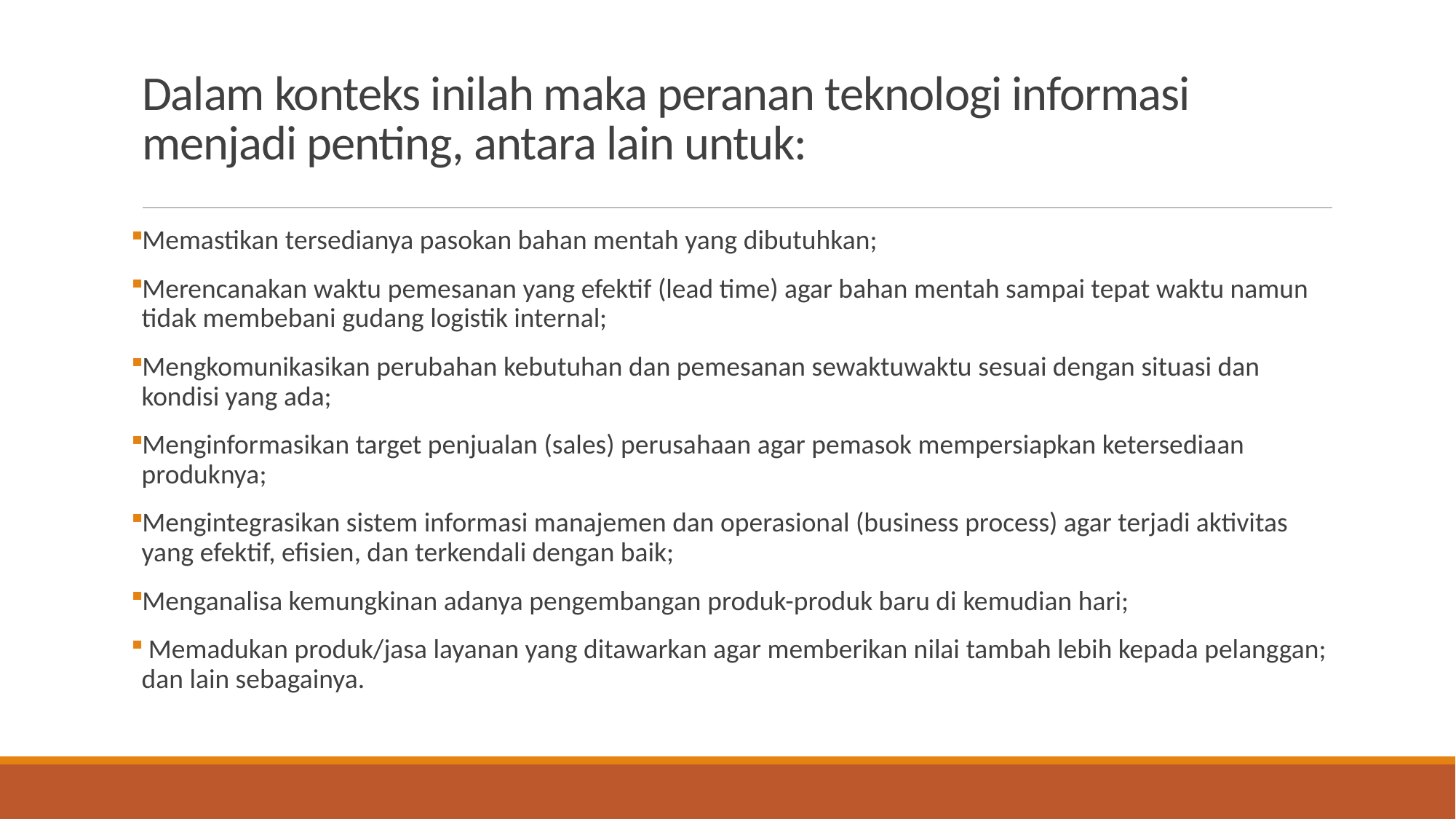

# Dalam konteks inilah maka peranan teknologi informasi menjadi penting, antara lain untuk:
Memastikan tersedianya pasokan bahan mentah yang dibutuhkan;
Merencanakan waktu pemesanan yang efektif (lead time) agar bahan mentah sampai tepat waktu namun tidak membebani gudang logistik internal;
Mengkomunikasikan perubahan kebutuhan dan pemesanan sewaktuwaktu sesuai dengan situasi dan kondisi yang ada;
Menginformasikan target penjualan (sales) perusahaan agar pemasok mempersiapkan ketersediaan produknya;
Mengintegrasikan sistem informasi manajemen dan operasional (business process) agar terjadi aktivitas yang efektif, efisien, dan terkendali dengan baik;
Menganalisa kemungkinan adanya pengembangan produk-produk baru di kemudian hari;
 Memadukan produk/jasa layanan yang ditawarkan agar memberikan nilai tambah lebih kepada pelanggan; dan lain sebagainya.